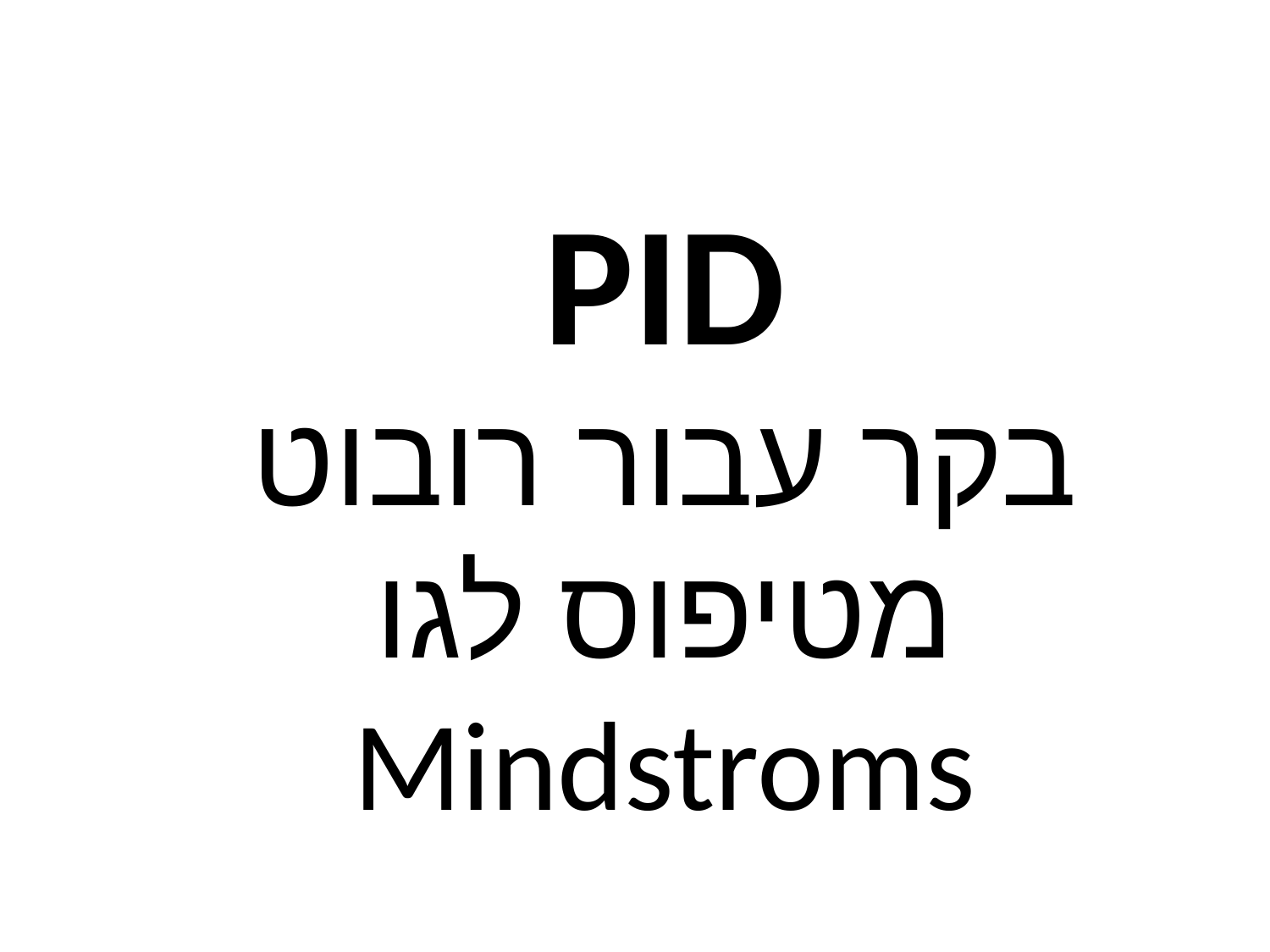

# PID בקר עבור רובוט מטיפוס לגו Mindstroms